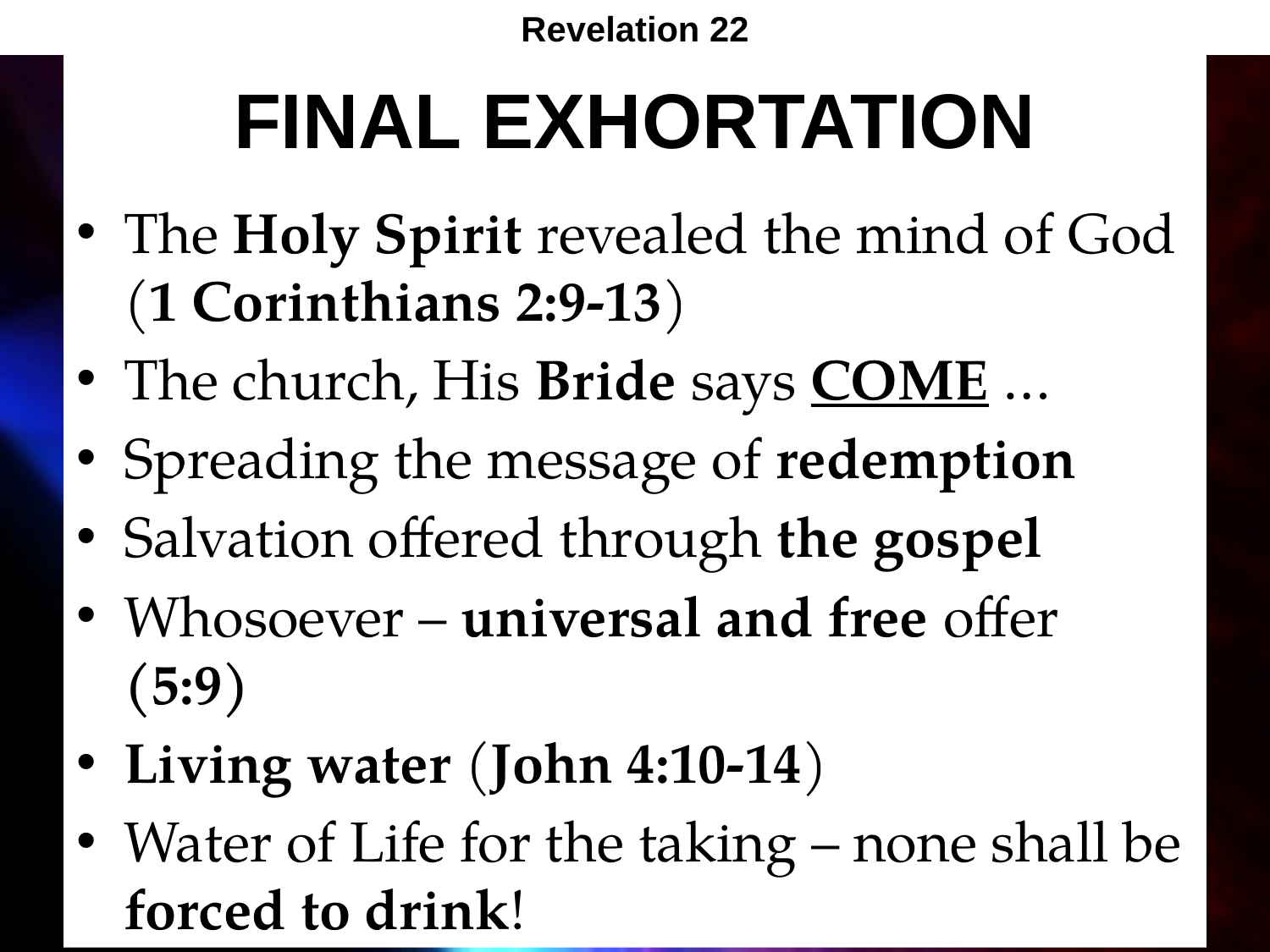

Revelation 22
# Final Exhortation
The Holy Spirit revealed the mind of God
(1 Corinthians 2:9-13)
The church, His Bride says COME …
Spreading the message of redemption
Salvation offered through the gospel
Whosoever – universal and free offer (5:9)
Living water (John 4:10-14)
Water of Life for the taking – none shall be forced to drink!